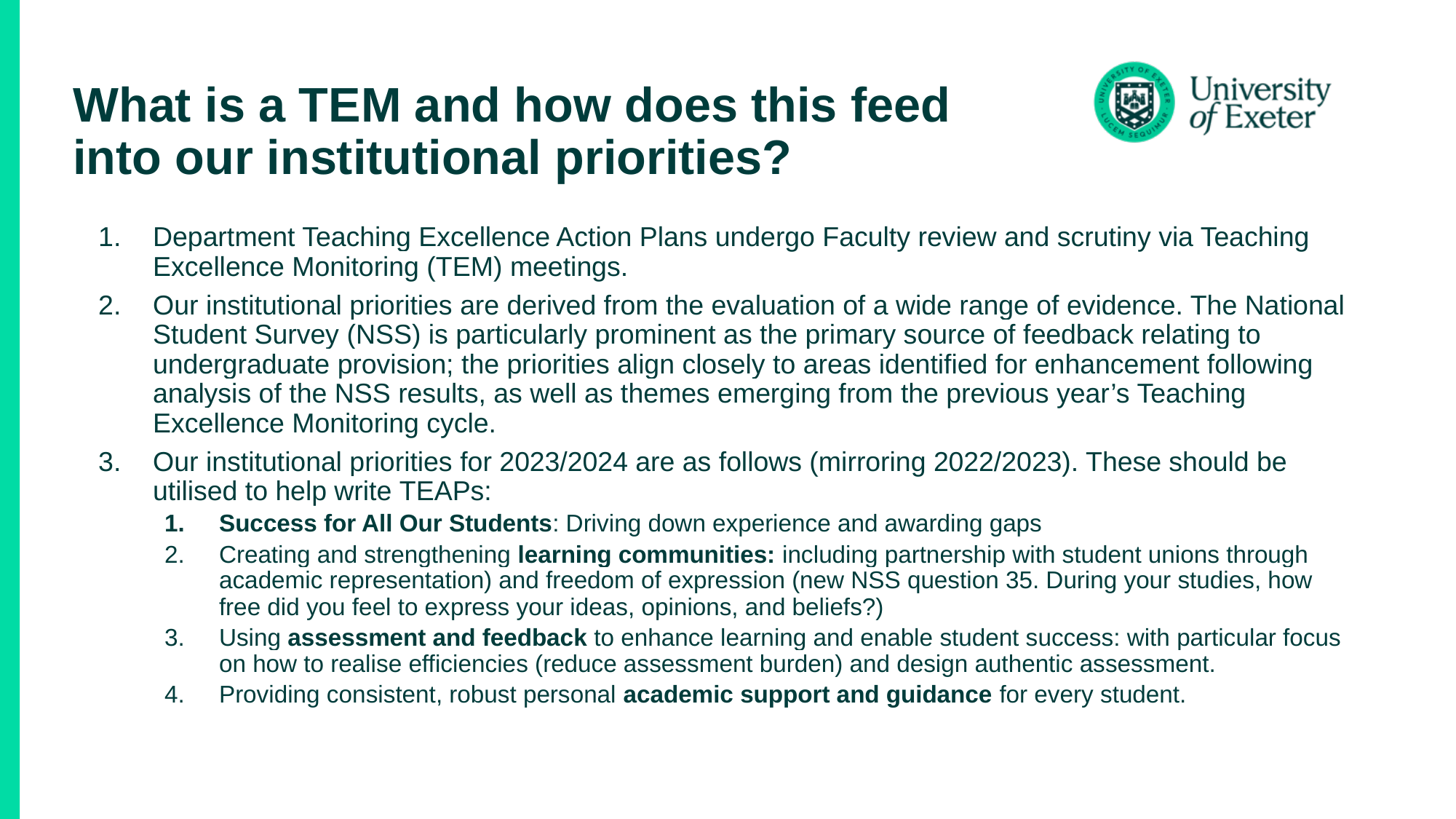

# What is a TEM and how does this feed into our institutional priorities?
Department Teaching Excellence Action Plans undergo Faculty review and scrutiny via Teaching Excellence Monitoring (TEM) meetings.
Our institutional priorities are derived from the evaluation of a wide range of evidence. The National Student Survey (NSS) is particularly prominent as the primary source of feedback relating to undergraduate provision; the priorities align closely to areas identified for enhancement following analysis of the NSS results, as well as themes emerging from the previous year’s Teaching Excellence Monitoring cycle.
Our institutional priorities for 2023/2024 are as follows (mirroring 2022/2023). These should be utilised to help write TEAPs:
Success for All Our Students: Driving down experience and awarding gaps
Creating and strengthening learning communities: including partnership with student unions through academic representation) and freedom of expression (new NSS question 35. During your studies, how free did you feel to express your ideas, opinions, and beliefs?)
Using assessment and feedback to enhance learning and enable student success: with particular focus on how to realise efficiencies (reduce assessment burden) and design authentic assessment.
Providing consistent, robust personal academic support and guidance for every student.